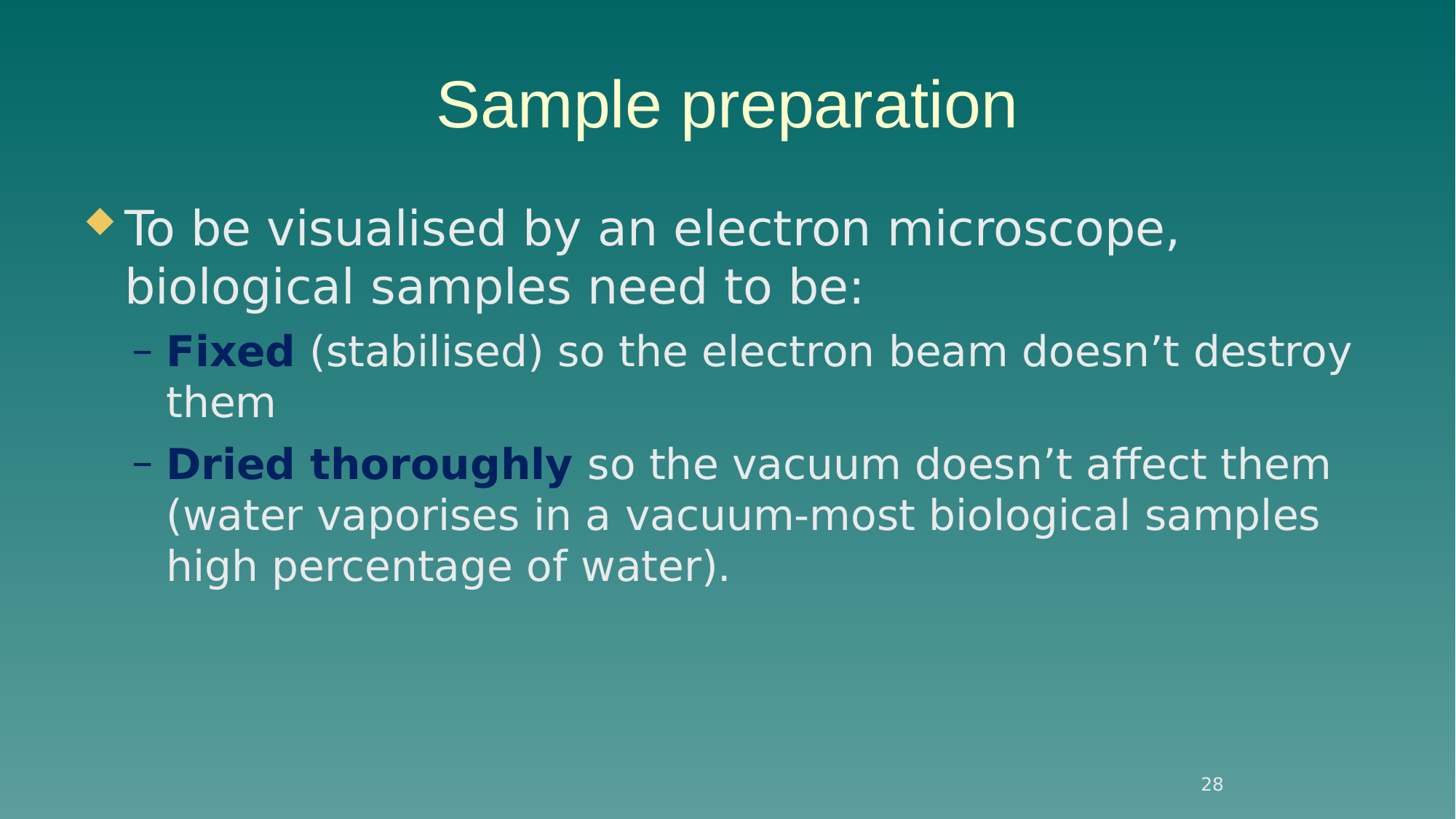

# Sample preparation
To be visualised by an electron microscope, biological samples need to be:
Fixed (stabilised) so the electron beam doesn’t destroy them
Dried thoroughly so the vacuum doesn’t affect them (water vaporises in a vacuum-most biological samples high percentage of water).

28